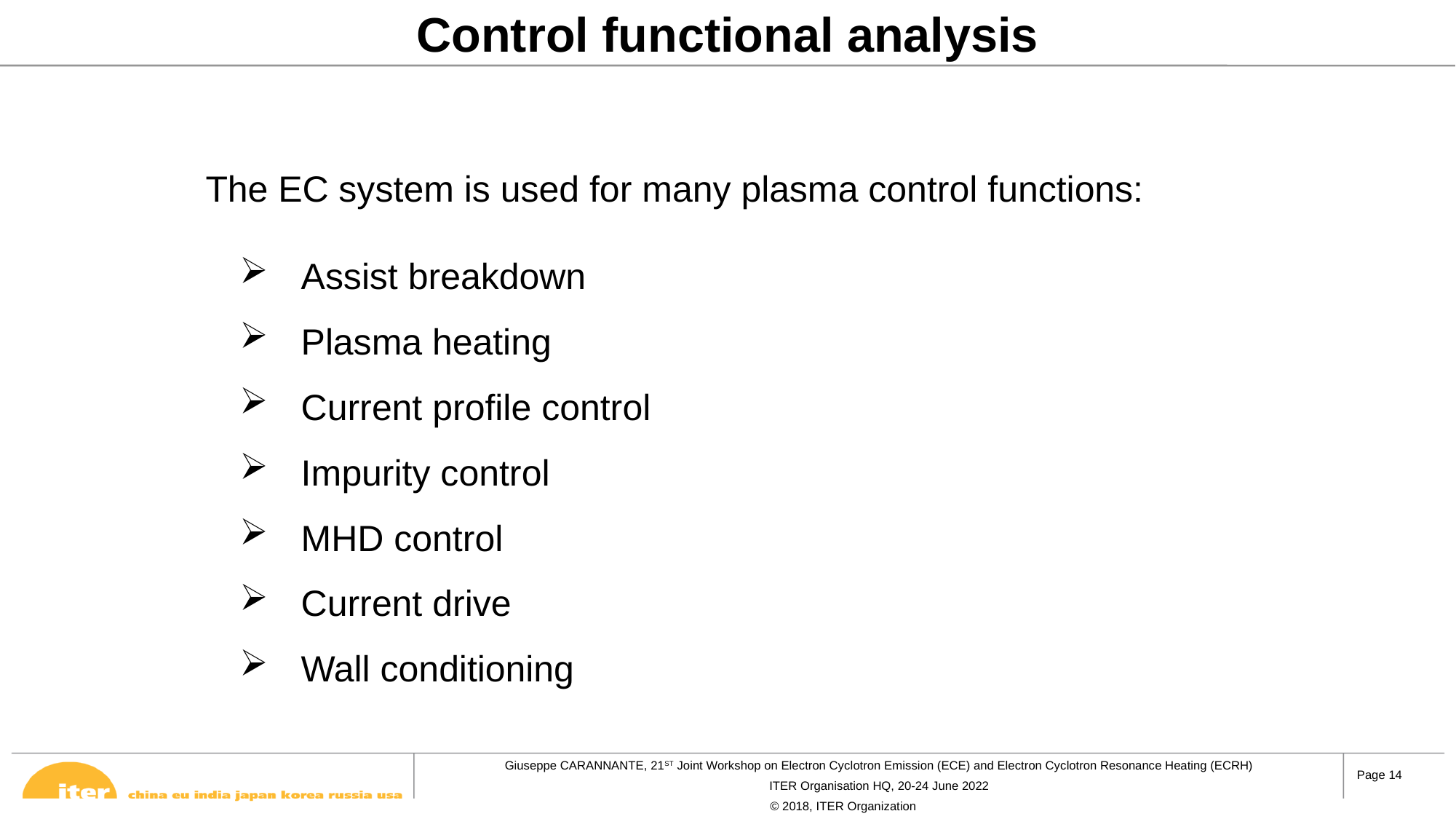

# Control functional analysis
The EC system is used for many plasma control functions:

Assist breakdown

Plasma heating

Current profile control

Impurity control

MHD control

Current drive

Wall conditioning